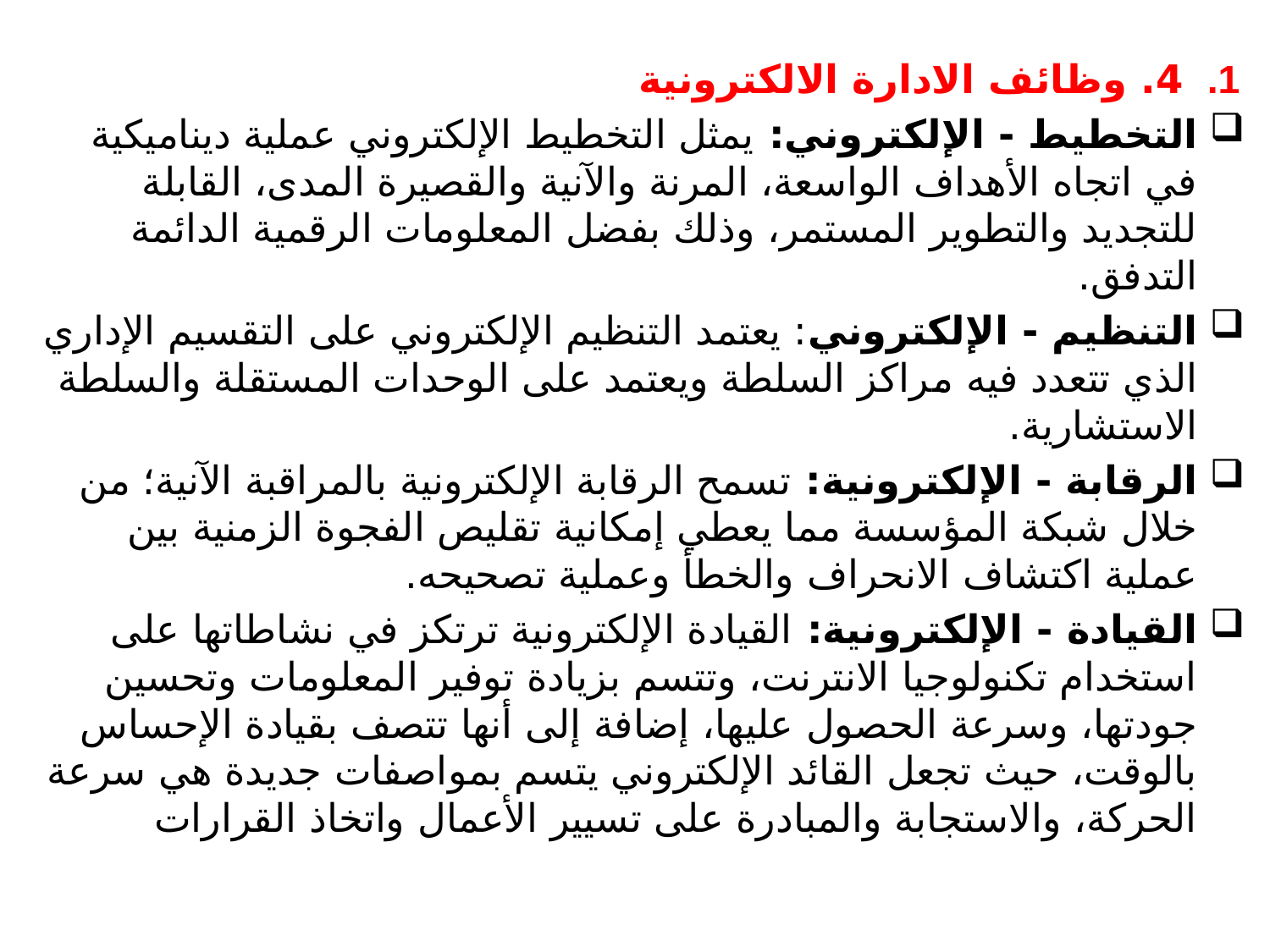

4. وظائف الادارة الالكترونية
التخطيط - الإلكتروني: يمثل التخطيط الإلكتروني عملية ديناميكية في اتجاه الأهداف الواسعة، المرنة والآنية والقصيرة المدى، القابلة للتجديد والتطوير المستمر، وذلك بفضل المعلومات الرقمية الدائمة التدفق.
التنظيم - الإلكتروني: يعتمد التنظيم الإلكتروني على التقسيم الإداري الذي تتعدد فيه مراكز السلطة ويعتمد على الوحدات المستقلة والسلطة الاستشارية.
الرقابة - الإلكترونية: تسمح الرقابة الإلكترونية بالمراقبة الآنية؛ من خلال شبكة المؤسسة مما يعطي إمكانية تقليص الفجوة الزمنية بين عملية اكتشاف الانحراف والخطأ وعملية تصحيحه.
القيادة - الإلكترونية: القيادة الإلكترونية ترتكز في نشاطاتها على استخدام تكنولوجيا الانترنت، وتتسم بزيادة توفير المعلومات وتحسين جودتها، وسرعة الحصول عليها، إضافة إلى أنها تتصف بقيادة الإحساس بالوقت، حيث تجعل القائد الإلكتروني يتسم بمواصفات جديدة هي سرعة الحركة، والاستجابة والمبادرة على تسيير الأعمال واتخاذ القرارات